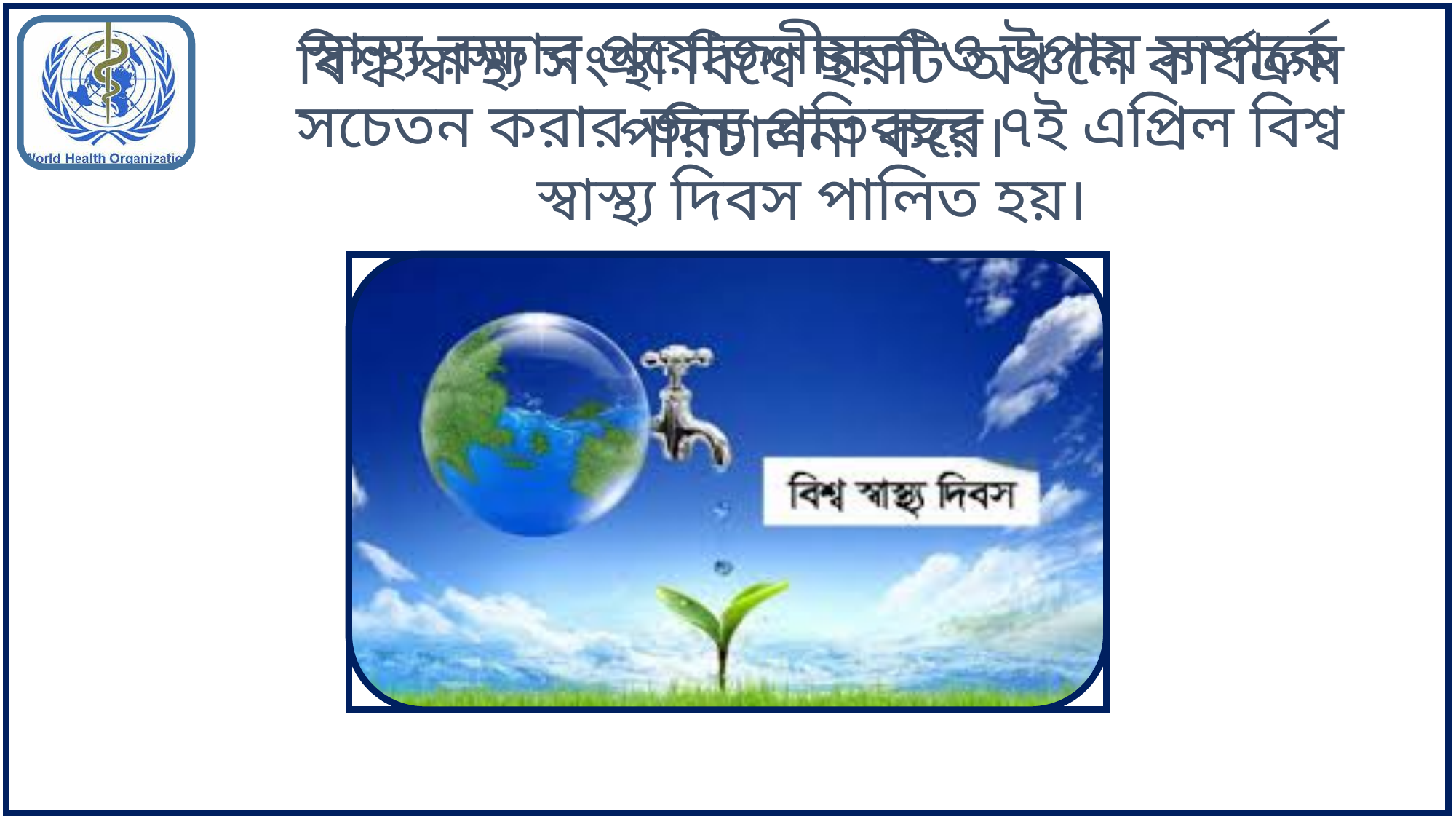

স্বাস্থ্য রক্ষার প্রয়োজনীয়তা ও উপায় সম্পর্কে সচেতন করার জন্য প্রতিবছর ৭ই এপ্রিল বিশ্ব স্বাস্থ্য দিবস পালিত হয়।

বিশ্ব স্বাস্থ্য সংস্থা বিশ্বে ছয়টি অঞ্চলে কার্যক্রম পরিচালনা করে।